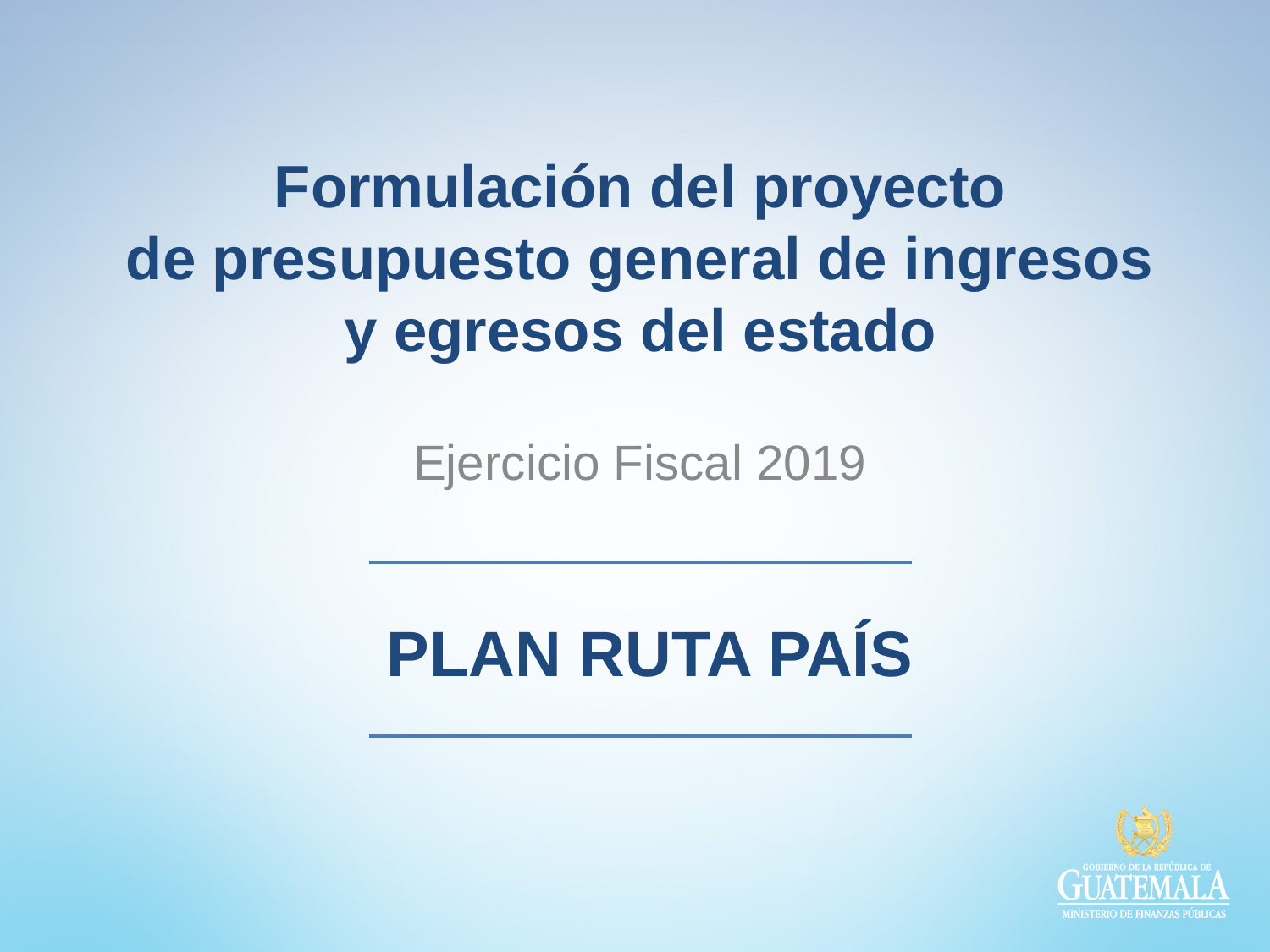

Formulación del proyecto
de presupuesto general de ingresos
y egresos del estado
Ejercicio Fiscal 2019
# Plan Ruta país